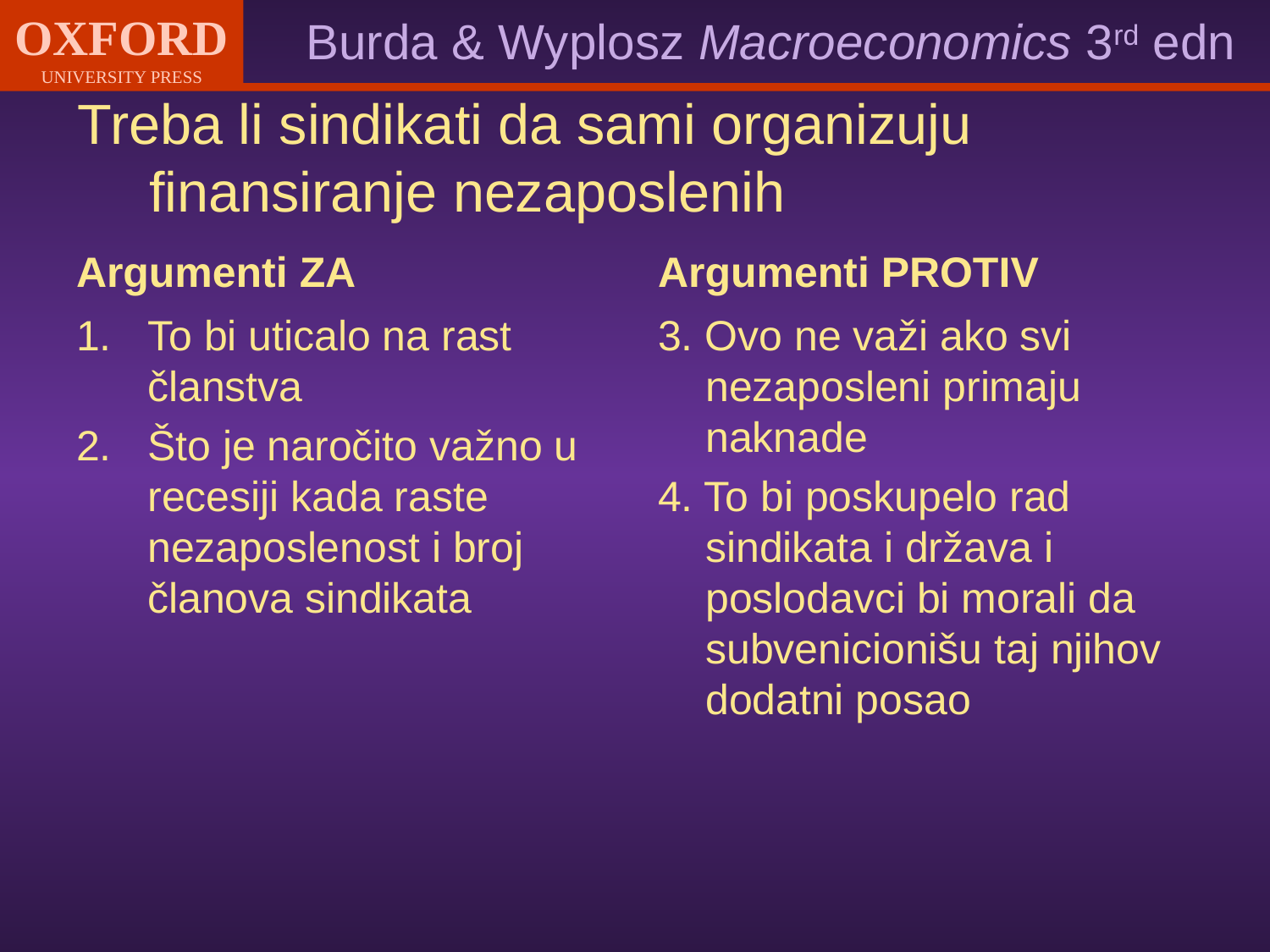

# Treba li sindikati da sami organizuju finansiranje nezaposlenih
Argumenti ZA
Argumenti PROTIV
To bi uticalo na rast članstva
Što je naročito važno u recesiji kada raste nezaposlenost i broj članova sindikata
3. Ovo ne važi ako svi nezaposleni primaju naknade
4. To bi poskupelo rad sindikata i država i poslodavci bi morali da subvenicionišu taj njihov dodatni posao